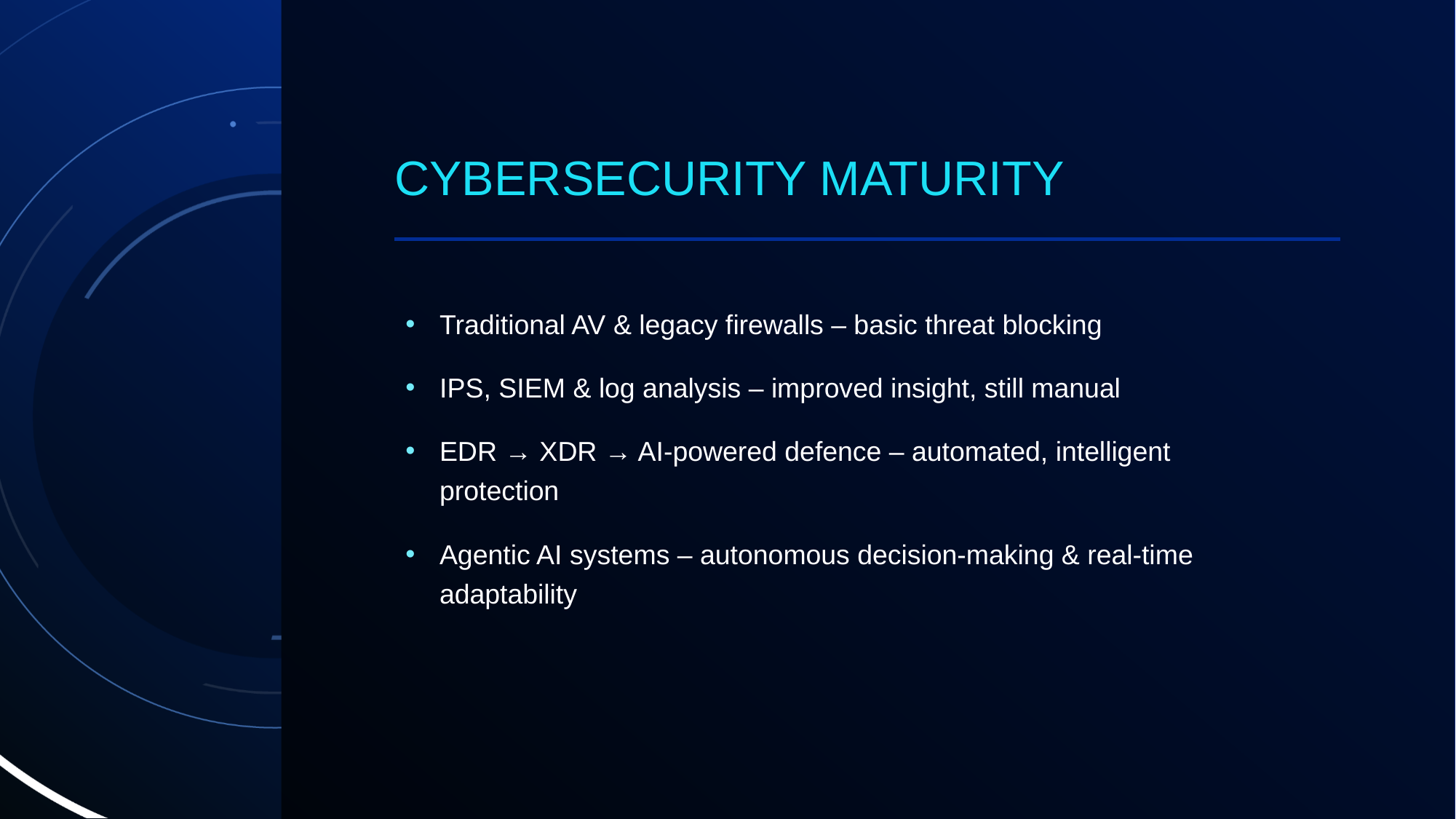

# Cybersecurity Maturity
Traditional AV & legacy firewalls – basic threat blocking
IPS, SIEM & log analysis – improved insight, still manual
EDR → XDR → AI-powered defence – automated, intelligent protection
Agentic AI systems – autonomous decision-making & real-time adaptability